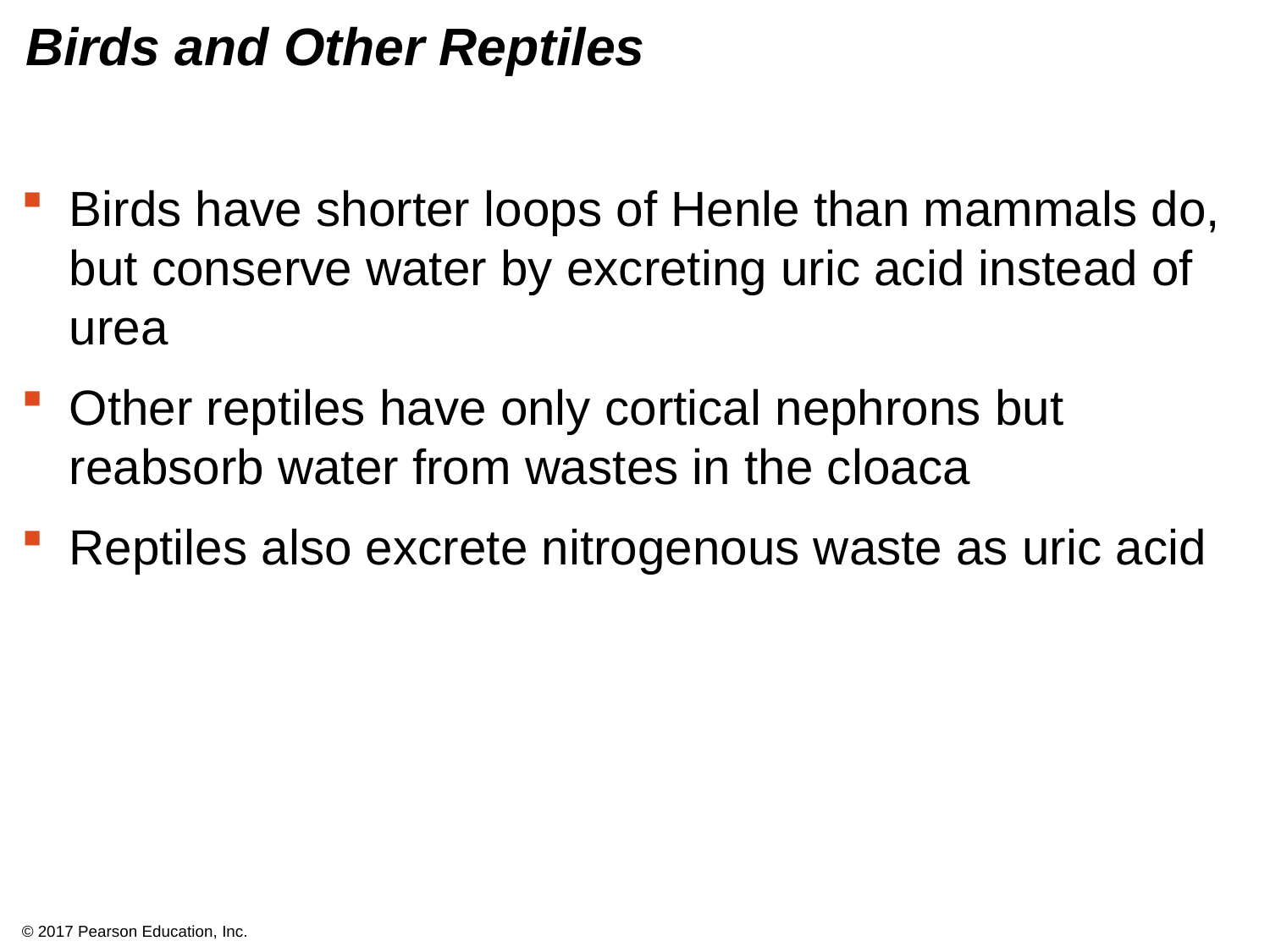

# Birds and Other Reptiles
Birds have shorter loops of Henle than mammals do, but conserve water by excreting uric acid instead of urea
Other reptiles have only cortical nephrons but reabsorb water from wastes in the cloaca
Reptiles also excrete nitrogenous waste as uric acid
© 2017 Pearson Education, Inc.